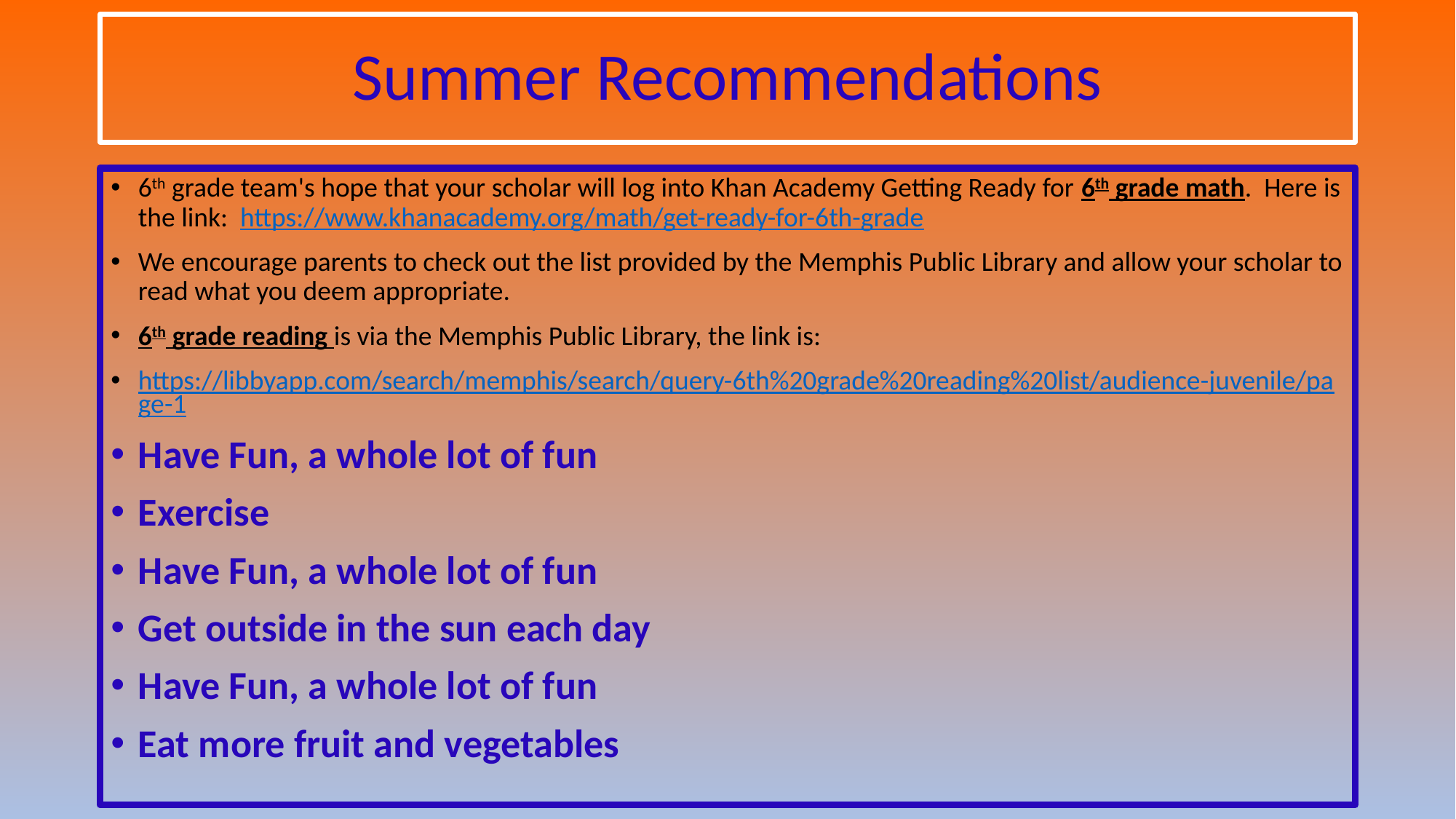

# Summer Recommendations
6th grade team's hope that your scholar will log into Khan Academy Getting Ready for 6th grade math.  Here is the link:  https://www.khanacademy.org/math/get-ready-for-6th-grade
We encourage parents to check out the list provided by the Memphis Public Library and allow your scholar to read what you deem appropriate.
6th grade reading is via the Memphis Public Library, the link is:
https://libbyapp.com/search/memphis/search/query-6th%20grade%20reading%20list/audience-juvenile/page-1
Have Fun, a whole lot of fun
Exercise
Have Fun, a whole lot of fun
Get outside in the sun each day
Have Fun, a whole lot of fun
Eat more fruit and vegetables